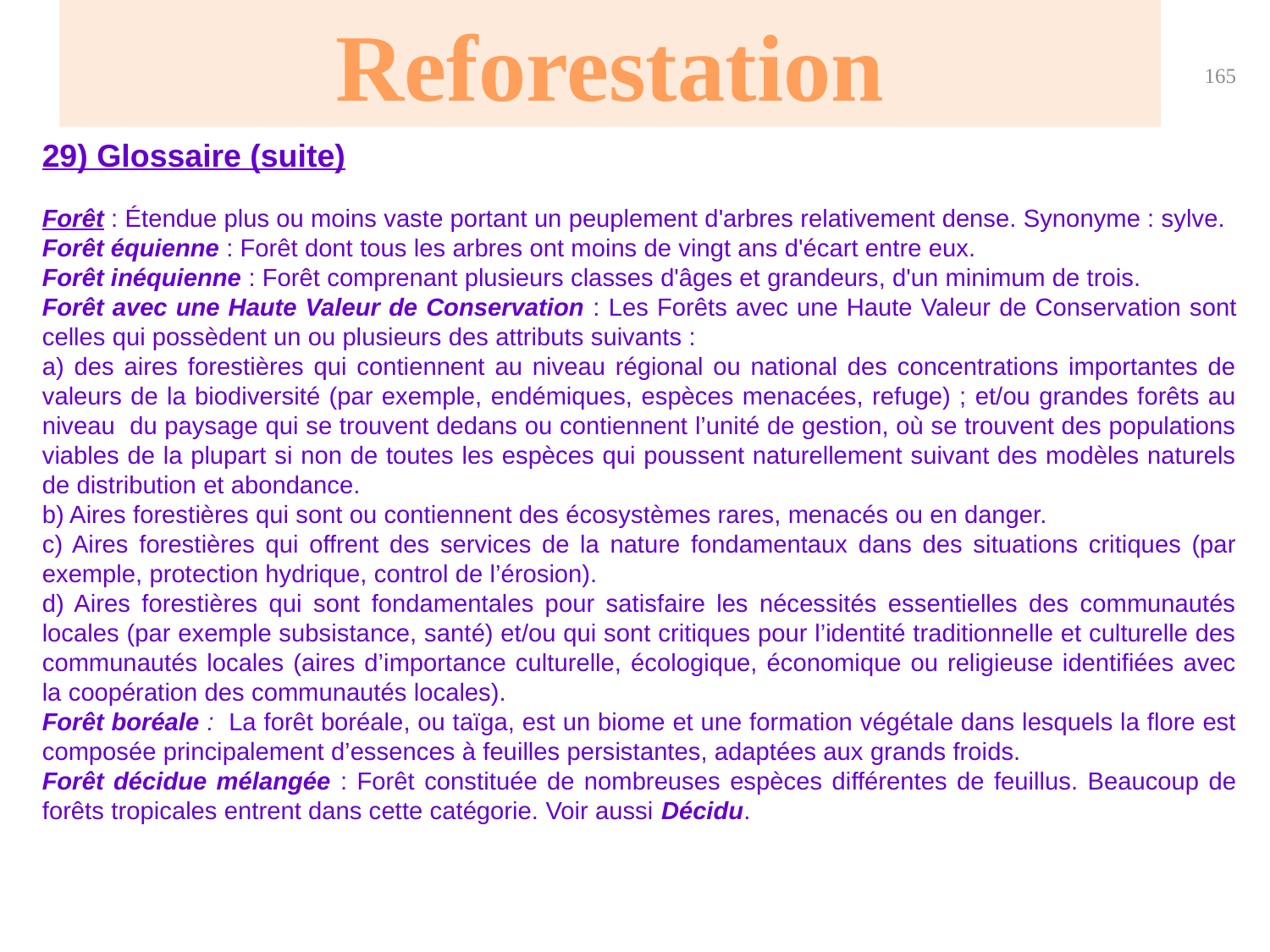

Reforestation
165
29) Glossaire (suite)

Forêt : Étendue plus ou moins vaste portant un peuplement d'arbres relativement dense. Synonyme : sylve.
Forêt équienne : Forêt dont tous les arbres ont moins de vingt ans d'écart entre eux.
Forêt inéquienne : Forêt comprenant plusieurs classes d'âges et grandeurs, d'un minimum de trois.
Forêt avec une Haute Valeur de Conservation : Les Forêts avec une Haute Valeur de Conservation sont celles qui possèdent un ou plusieurs des attributs suivants :
a) des aires forestières qui contiennent au niveau régional ou national des concentrations importantes de valeurs de la biodiversité (par exemple, endémiques, espèces menacées, refuge) ; et/ou grandes forêts au niveau  du paysage qui se trouvent dedans ou contiennent l’unité de gestion, où se trouvent des populations viables de la plupart si non de toutes les espèces qui poussent naturellement suivant des modèles naturels de distribution et abondance.
b) Aires forestières qui sont ou contiennent des écosystèmes rares, menacés ou en danger.
c) Aires forestières qui offrent des services de la nature fondamentaux dans des situations critiques (par exemple, protection hydrique, control de l’érosion).
d) Aires forestières qui sont fondamentales pour satisfaire les nécessités essentielles des communautés locales (par exemple subsistance, santé) et/ou qui sont critiques pour l’identité traditionnelle et culturelle des communautés locales (aires d’importance culturelle, écologique, économique ou religieuse identifiées avec la coopération des communautés locales).
Forêt boréale :  La forêt boréale, ou taïga, est un biome et une formation végétale dans lesquels la flore est composée principalement d’essences à feuilles persistantes, adaptées aux grands froids.
Forêt décidue mélangée : Forêt constituée de nombreuses espèces différentes de feuillus. Beaucoup de forêts tropicales entrent dans cette catégorie. Voir aussi Décidu.